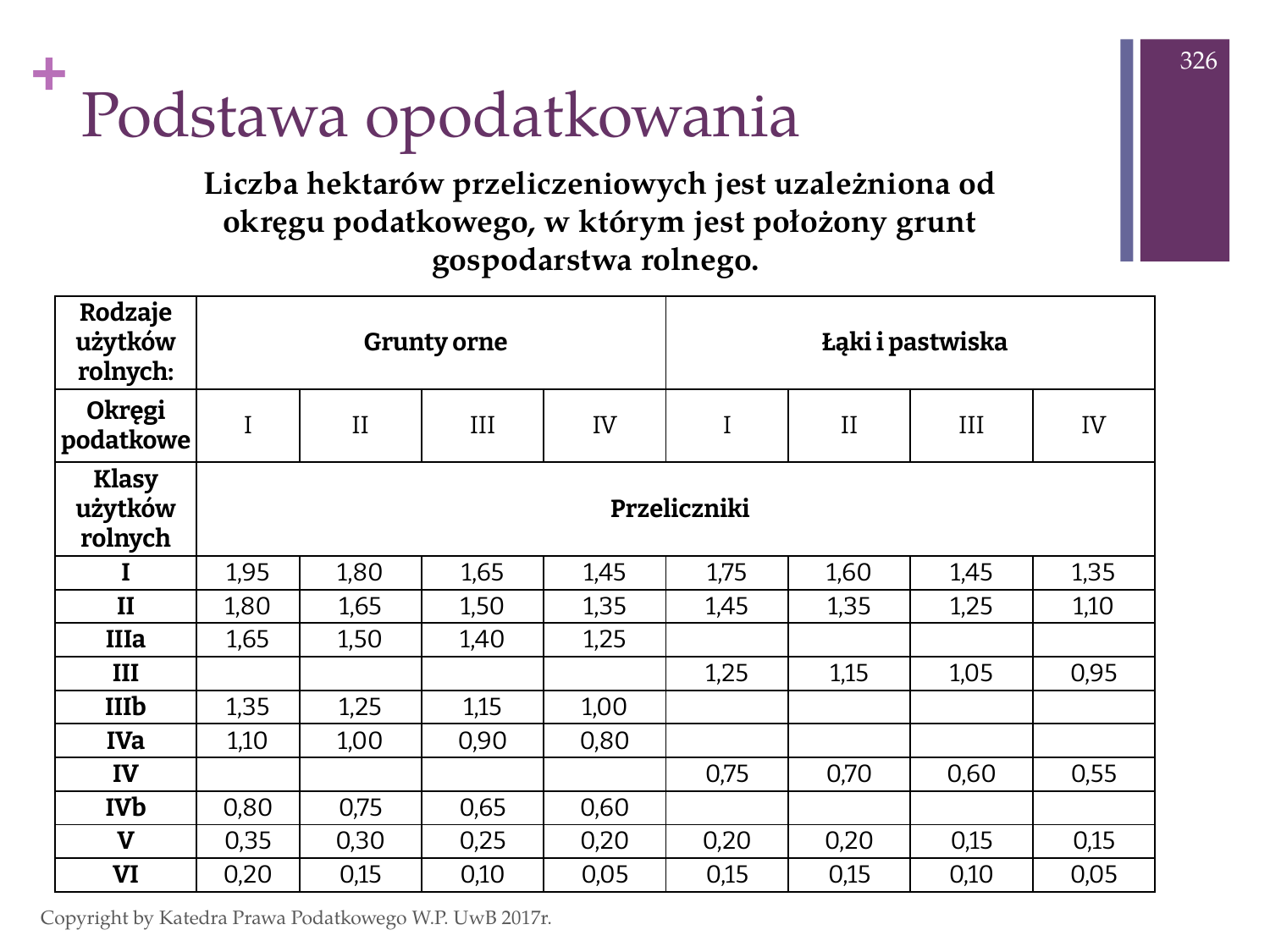

326
# Podstawa opodatkowania
Liczba hektarów przeliczeniowych jest uzależniona od okręgu podatkowego, w którym jest położony grunt gospodarstwa rolnego.
| Rodzaje użytków rolnych: | Grunty orne |  |  |  | Łąki i pastwiska |  |  |  |
| --- | --- | --- | --- | --- | --- | --- | --- | --- |
| Okręgi podatkowe | I | II | III | IV | I | II | III | IV |
| Klasy użytków rolnych | Przeliczniki |  |  |  |  |  |  |  |
| I | 1,95 | 1,80 | 1,65 | 1,45 | 1,75 | 1,60 | 1,45 | 1,35 |
| II | 1,80 | 1,65 | 1,50 | 1,35 | 1,45 | 1,35 | 1,25 | 1,10 |
| IIIa | 1,65 | 1,50 | 1,40 | 1,25 |  |  |  |  |
| III |  |  |  |  | 1,25 | 1,15 | 1,05 | 0,95 |
| IIIb | 1,35 | 1,25 | 1,15 | 1,00 |  |  |  |  |
| IVa | 1,10 | 1,00 | 0,90 | 0,80 |  |  |  |  |
| IV |  |  |  |  | 0,75 | 0,70 | 0,60 | 0,55 |
| IVb | 0,80 | 0,75 | 0,65 | 0,60 |  |  |  |  |
| V | 0,35 | 0,30 | 0,25 | 0,20 | 0,20 | 0,20 | 0,15 | 0,15 |
| VI | 0,20 | 0,15 | 0,10 | 0,05 | 0,15 | 0,15 | 0,10 | 0,05 |
Copyright by Katedra Prawa Podatkowego W.P. UwB 2017r.